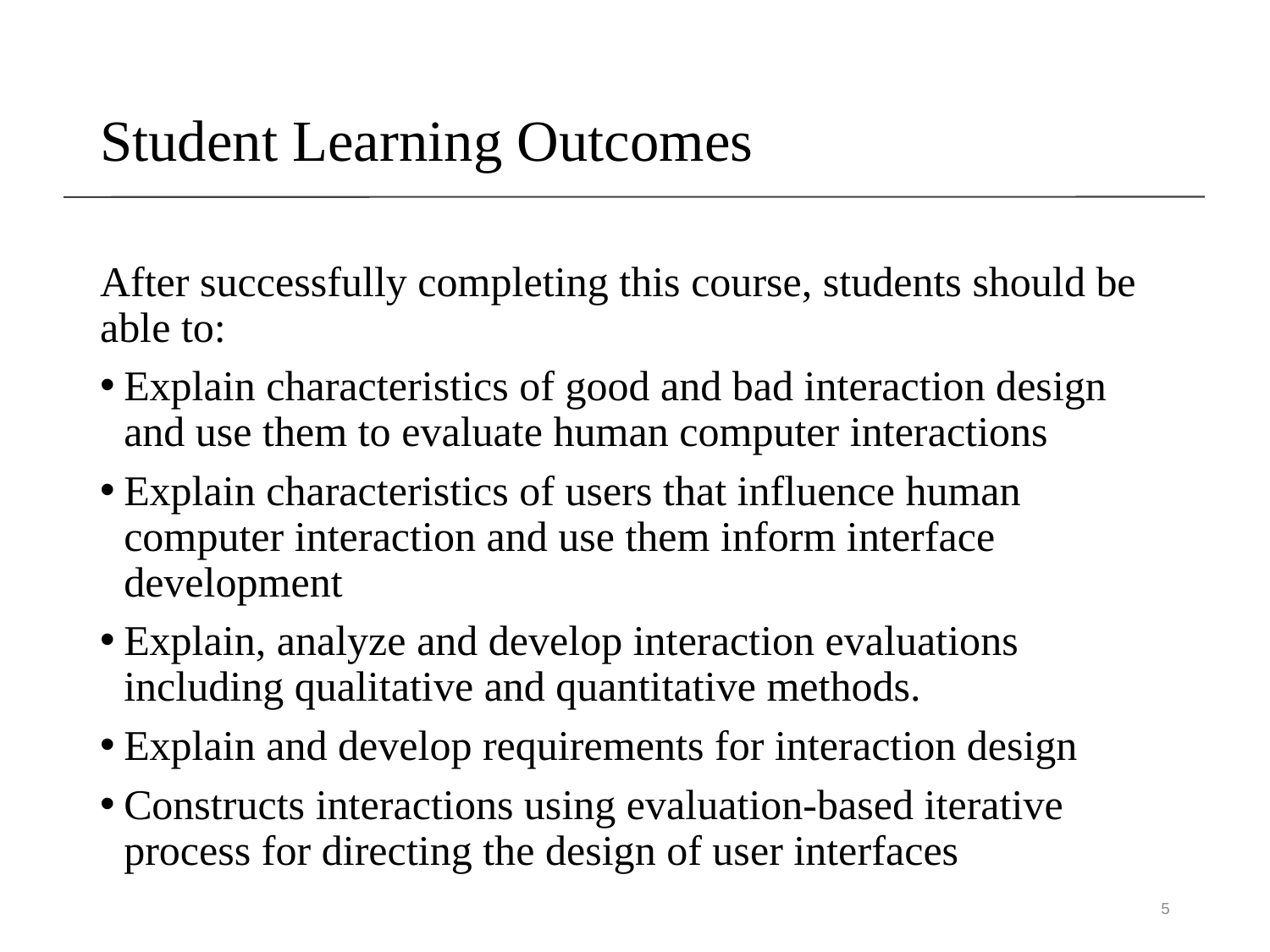

# Student Learning Outcomes
After successfully completing this course, students should be able to:
Explain characteristics of good and bad interaction design and use them to evaluate human computer interactions
Explain characteristics of users that influence human computer interaction and use them inform interface development
Explain, analyze and develop interaction evaluations including qualitative and quantitative methods.
Explain and develop requirements for interaction design
Constructs interactions using evaluation-based iterative process for directing the design of user interfaces

5